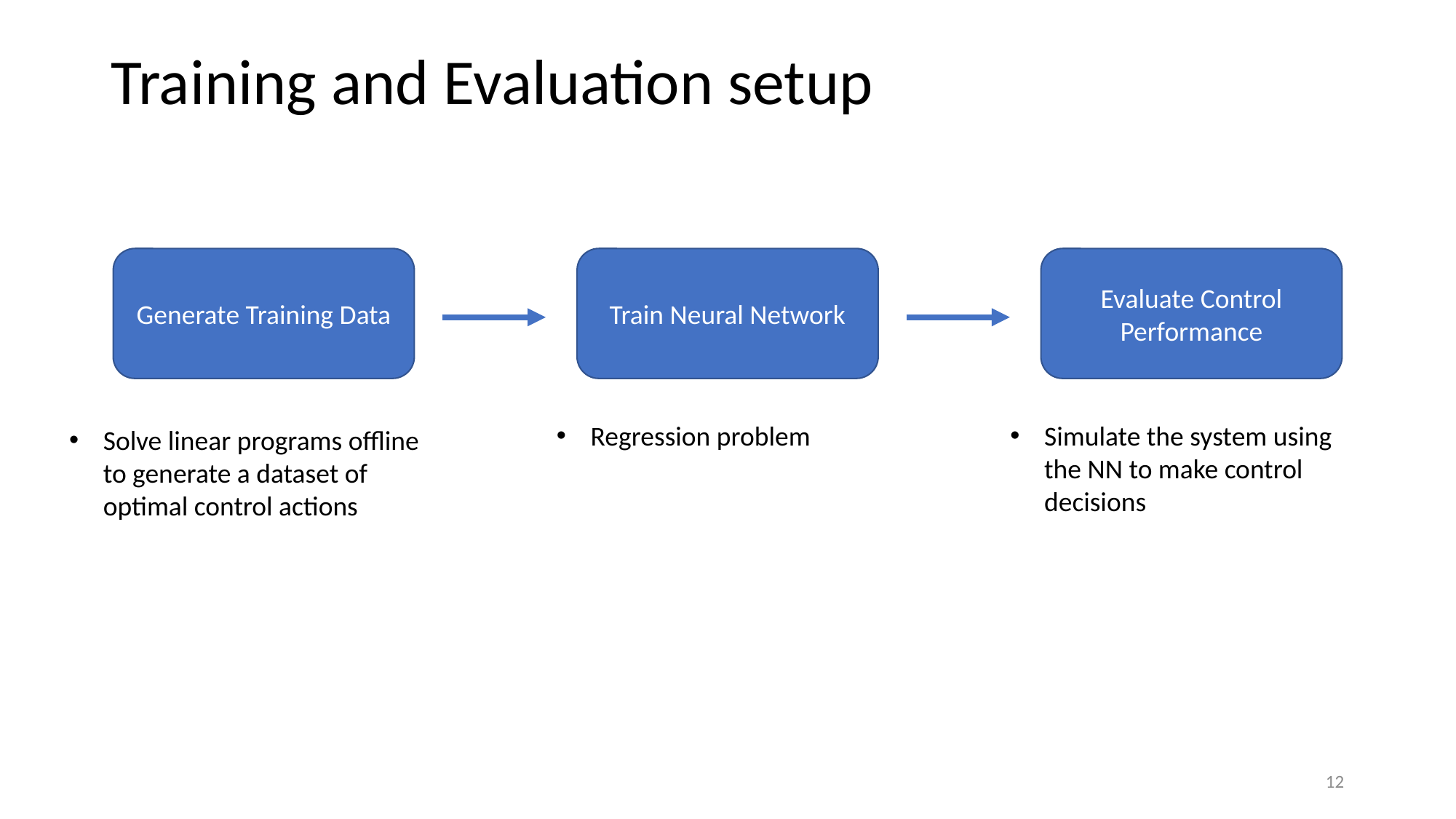

# Training and Evaluation setup
Generate Training Data
Train Neural Network
Evaluate Control Performance
Regression problem
Simulate the system using the NN to make control decisions
Solve linear programs offline to generate a dataset of optimal control actions
12